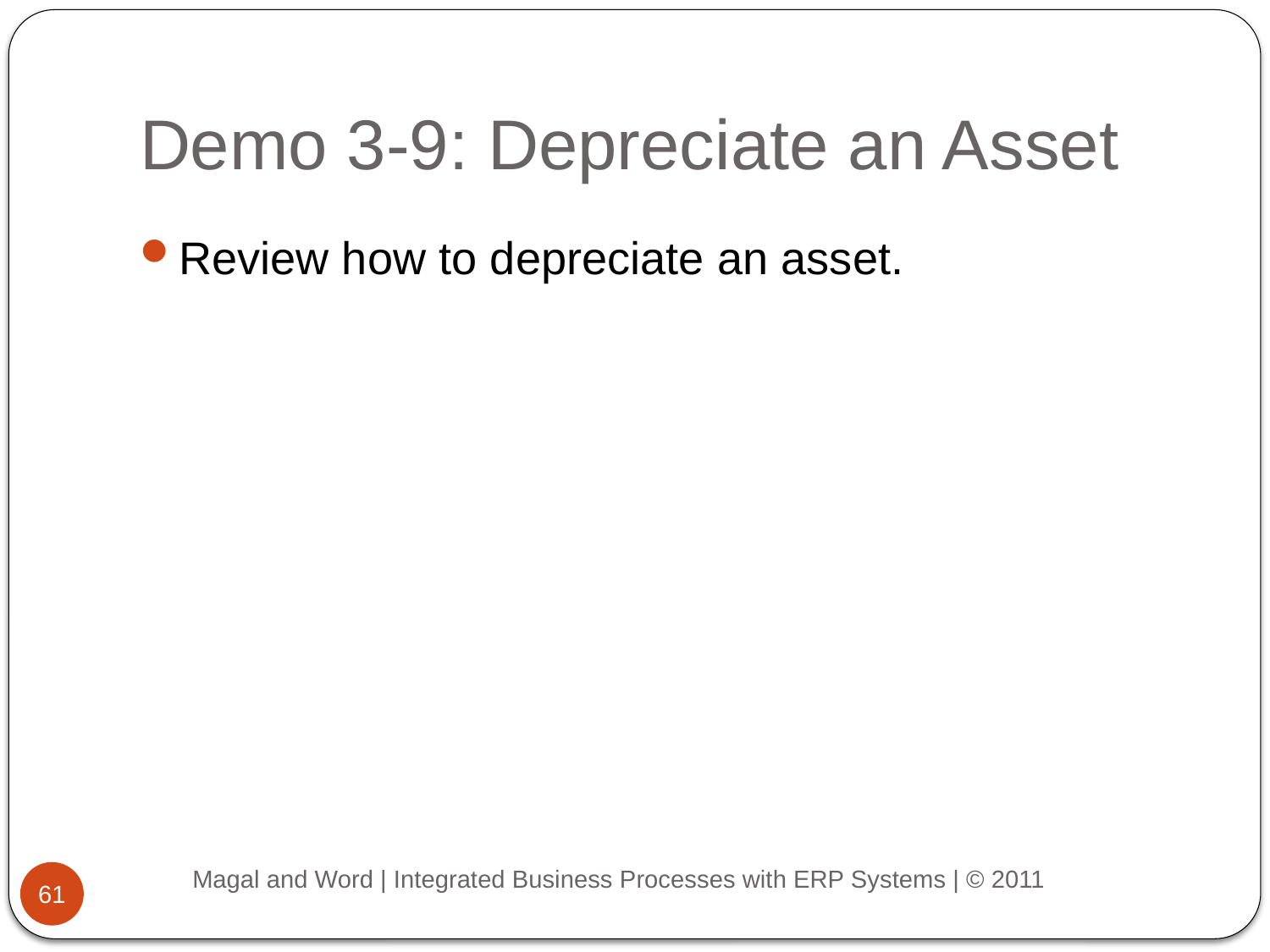

# Demo 3-9: Depreciate an Asset
Review how to depreciate an asset.
Magal and Word | Integrated Business Processes with ERP Systems | © 2011
61